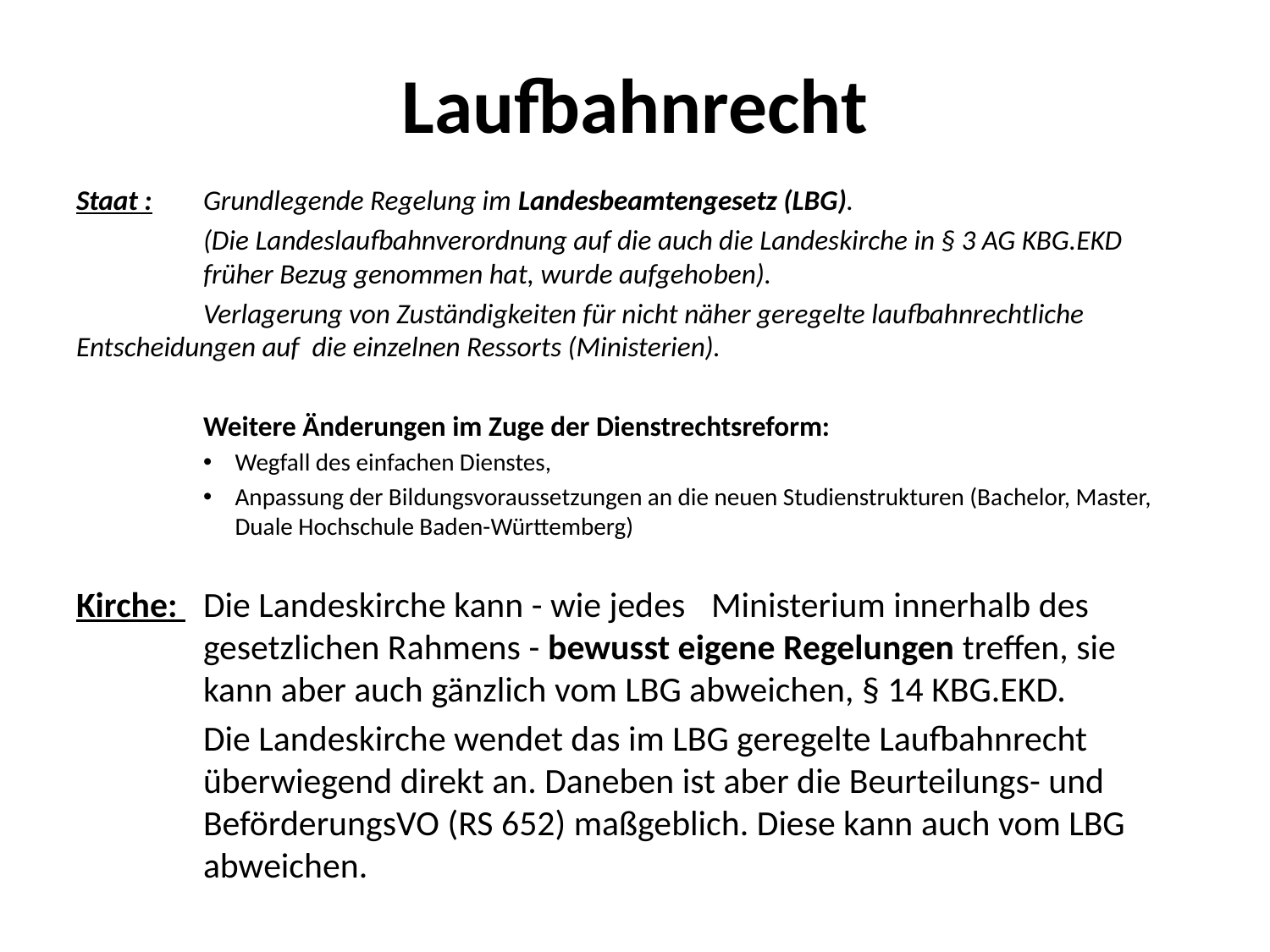

# Laufbahnrecht
Staat :	Grundlegende Regelung im Landesbeamten­gesetz (LBG).
	(Die Landeslaufbahnverordnung auf die auch die Landeskirche in § 3 AG KBG.EKD 	früher Bezug genommen hat, wurde aufgeho­ben).
	Verlagerung von Zuständigkeiten für nicht näher geregelte laufbahnrechtliche 	Entscheidungen auf  die einzelnen Ressorts (Ministerien).

	Weitere Änderungen im Zuge der Dienstrechtsreform:
Wegfall des einfachen Dienstes,
Anpassung der Bildungsvoraussetzungen an die neuen Studienstrukturen (Ba­chelor, Master, Duale Hochschule Baden-Württemberg)

Kirche: 	Die Landeskirche kann - wie jedes 	Ministerium innerhalb des 	gesetzlichen Rahmens - bewusst eigene Regelungen treffen, sie 	kann aber auch gänzlich vom LBG abweichen, § 14 KBG.EKD.
	Die Landeskirche wendet das im LBG geregelte Laufbahnrecht 	überwiegend direkt an. Daneben ist aber die Beurteilungs- und 	BeförderungsVO (RS 652) maßgeblich. Diese kann auch vom LBG 	abweichen.